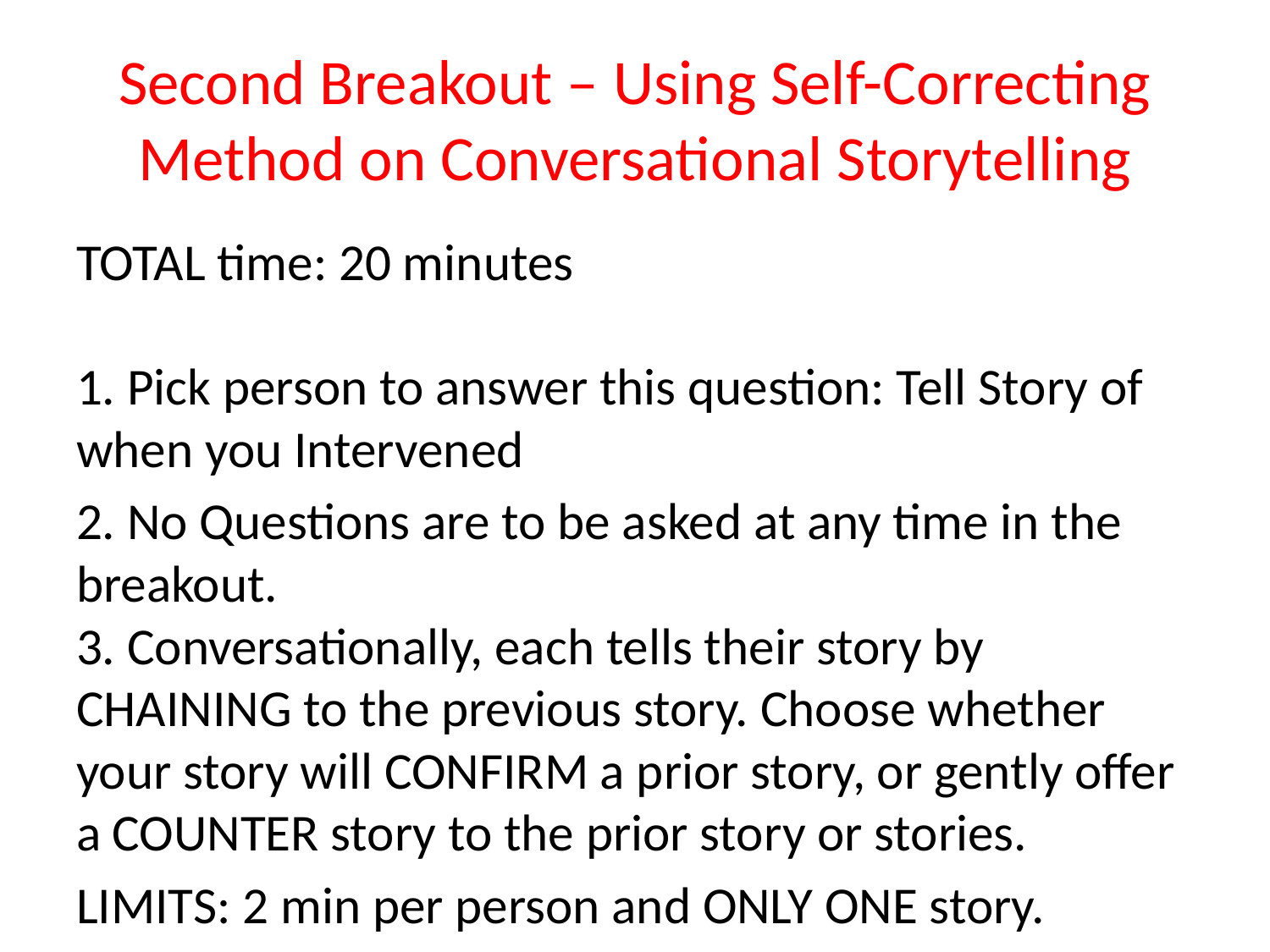

# Second Breakout – Using Self-Correcting Method on Conversational Storytelling
TOTAL time: 20 minutes
1. Pick person to answer this question: Tell Story of when you Intervened
2. No Questions are to be asked at any time in the breakout.
3. Conversationally, each tells their story by CHAINING to the previous story. Choose whether your story will CONFIRM a prior story, or gently offer a COUNTER story to the prior story or stories.
LIMITS: 2 min per person and ONLY ONE story.